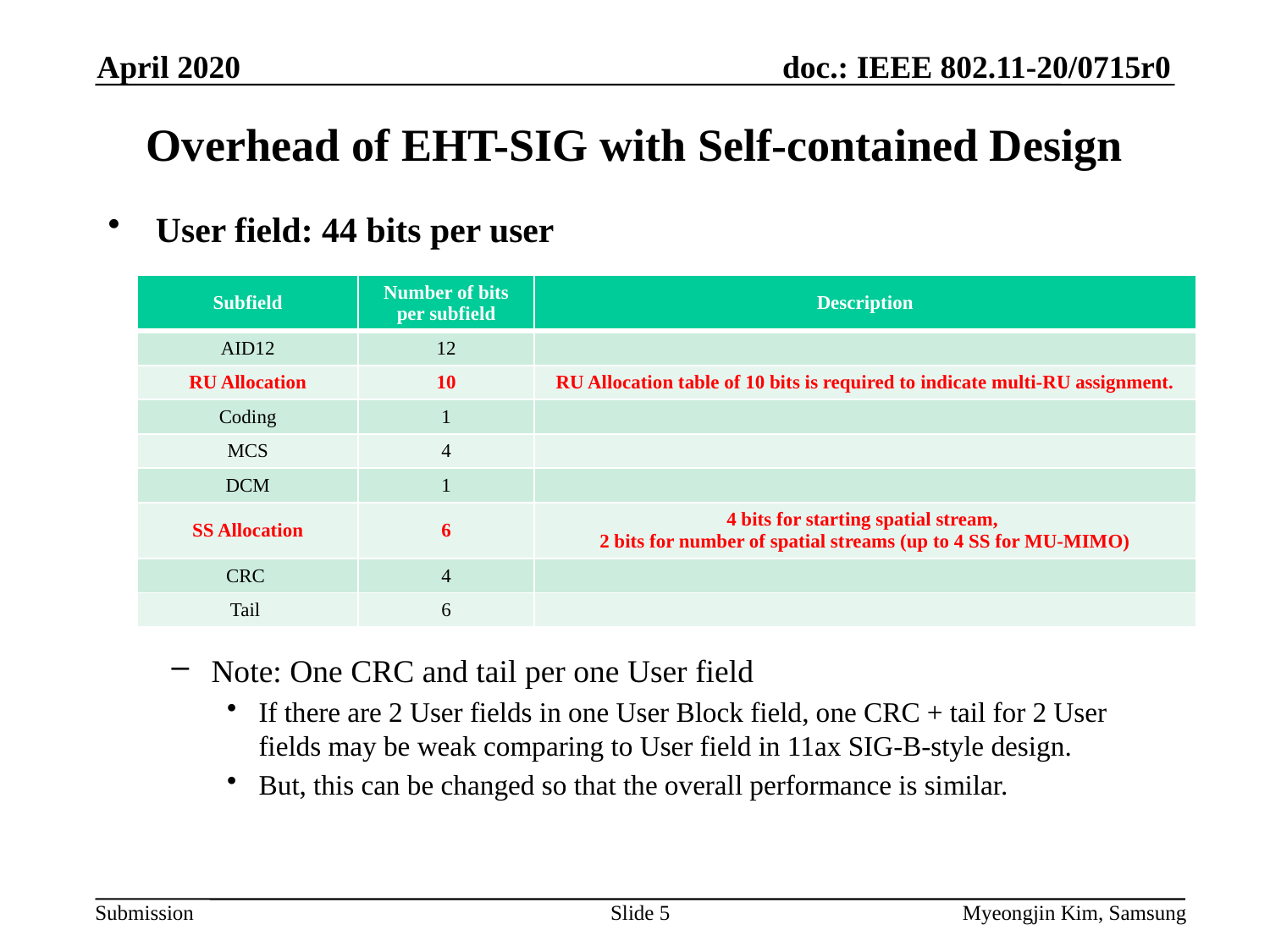

April 2020
# Overhead of EHT-SIG with Self-contained Design
User field: 44 bits per user

Note: One CRC and tail per one User field
If there are 2 User fields in one User Block field, one CRC + tail for 2 User fields may be weak comparing to User field in 11ax SIG-B-style design.
But, this can be changed so that the overall performance is similar.
| Subfield | Number of bits per subfield | Description |
| --- | --- | --- |
| AID12 | 12 |  |
| RU Allocation | 10 | RU Allocation table of 10 bits is required to indicate multi-RU assignment. |
| Coding | 1 |  |
| MCS | 4 |  |
| DCM | 1 |  |
| SS Allocation | 6 | 4 bits for starting spatial stream, 2 bits for number of spatial streams (up to 4 SS for MU-MIMO) |
| CRC | 4 |  |
| Tail | 6 |  |
Slide 5
Myeongjin Kim, Samsung